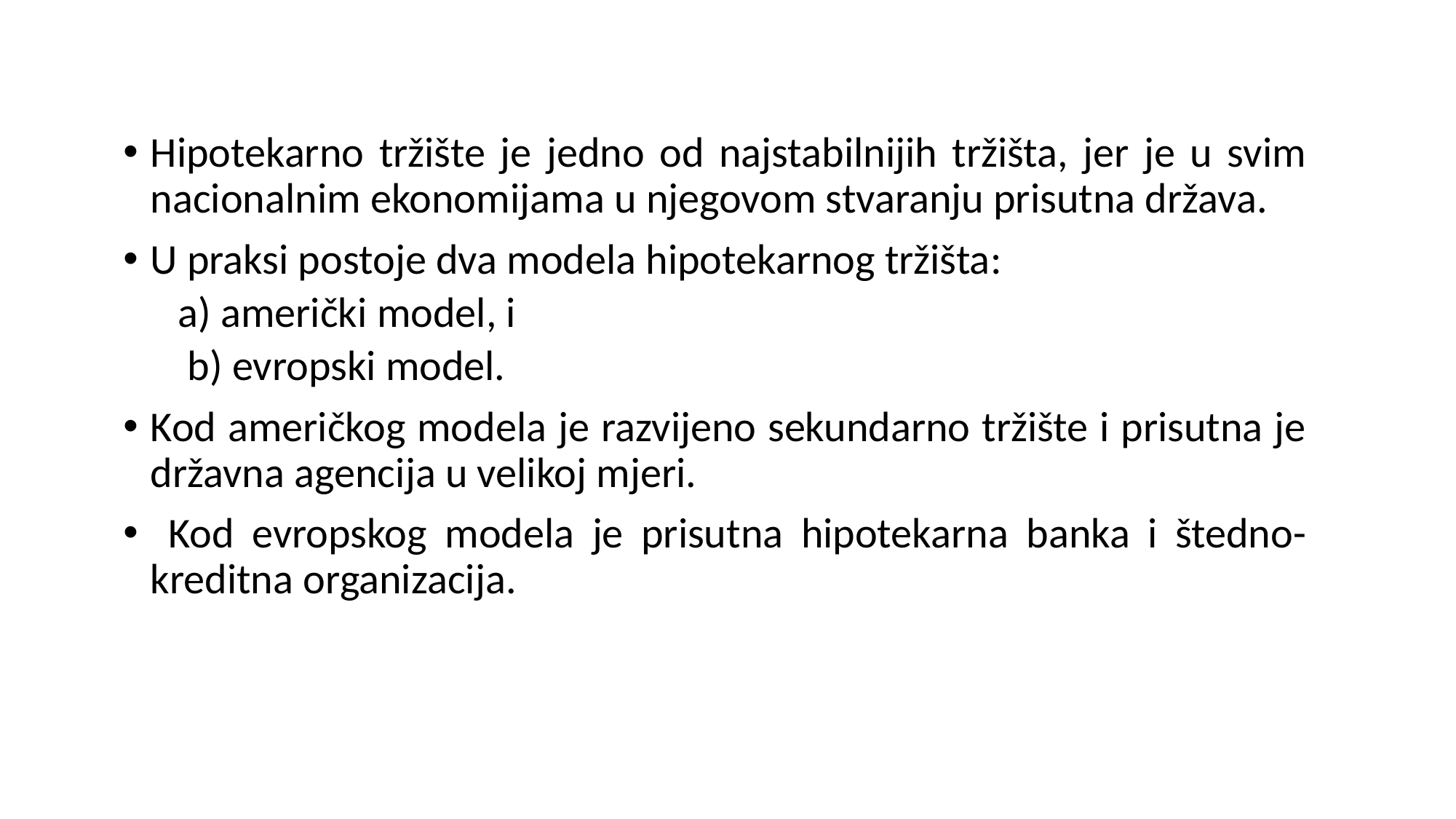

Hipotekarno tržište je jedno od najstabilnijih tržišta, jer je u svim nacionalnim ekonomijama u njegovom stvaranju prisutna država.
U praksi postoje dva modela hipotekarnog tržišta:
a) američki model, i
 b) evropski model.
Kod američkog modela je razvijeno sekundarno tržište i prisutna je državna agencija u velikoj mjeri.
 Kod evropskog modela je prisutna hipotekarna banka i štedno-kreditna organizacija.